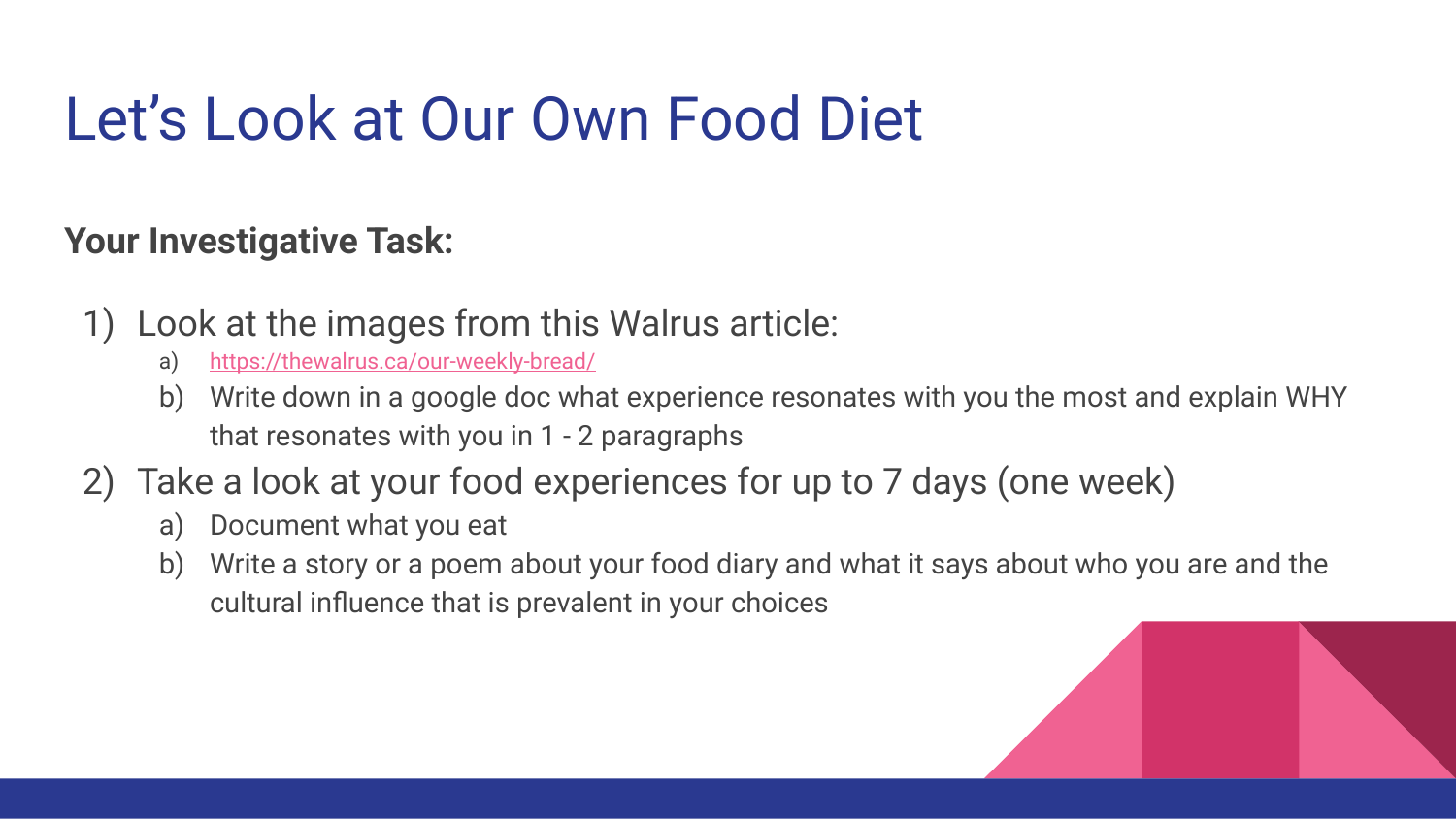

# Let’s Look at Our Own Food Diet
Your Investigative Task:
Look at the images from this Walrus article:
https://thewalrus.ca/our-weekly-bread/
Write down in a google doc what experience resonates with you the most and explain WHY that resonates with you in 1 - 2 paragraphs
Take a look at your food experiences for up to 7 days (one week)
Document what you eat
Write a story or a poem about your food diary and what it says about who you are and the cultural influence that is prevalent in your choices